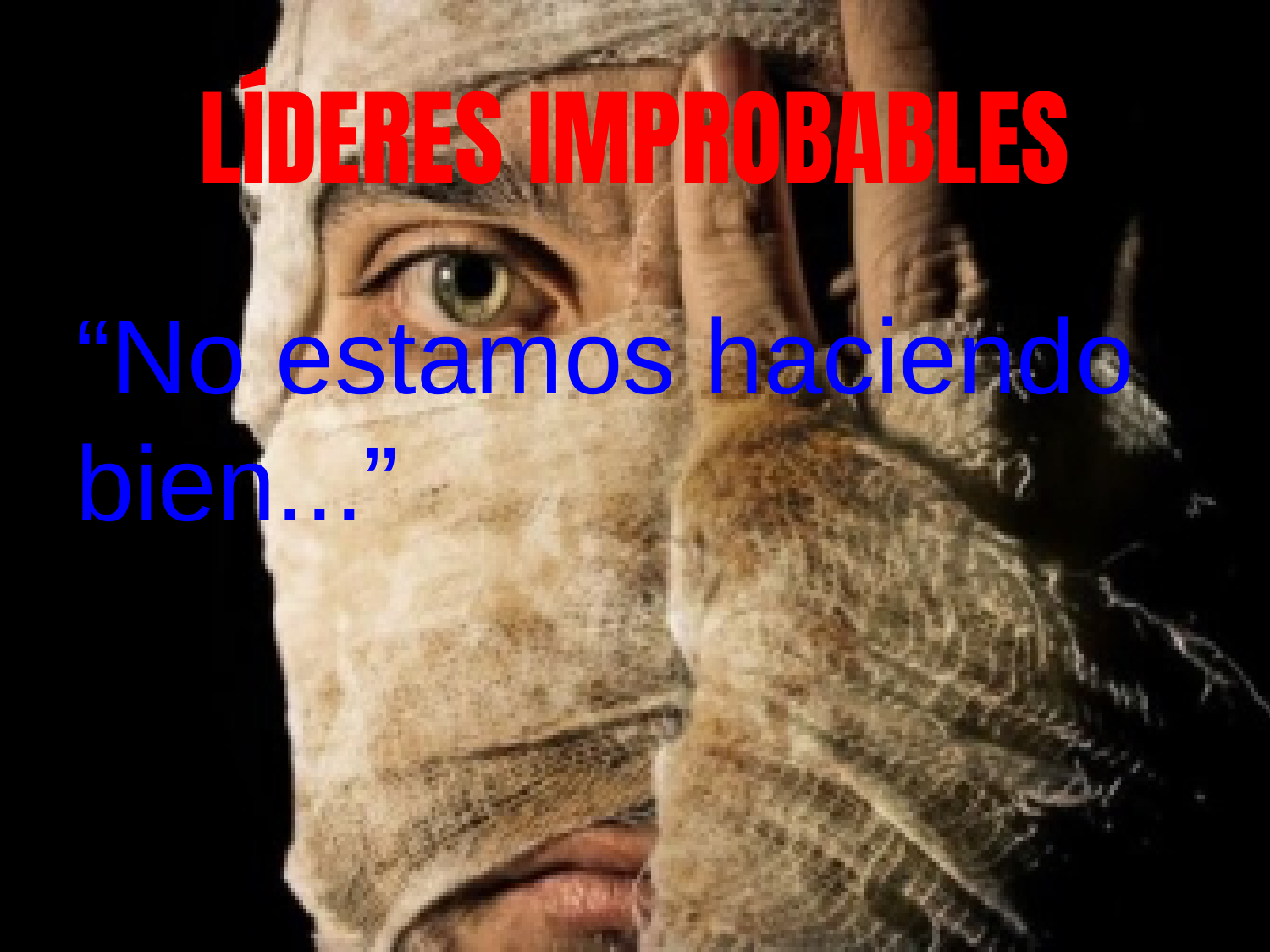

# LÍDERES IMPROBABLES
“No estamos haciendo bien...”